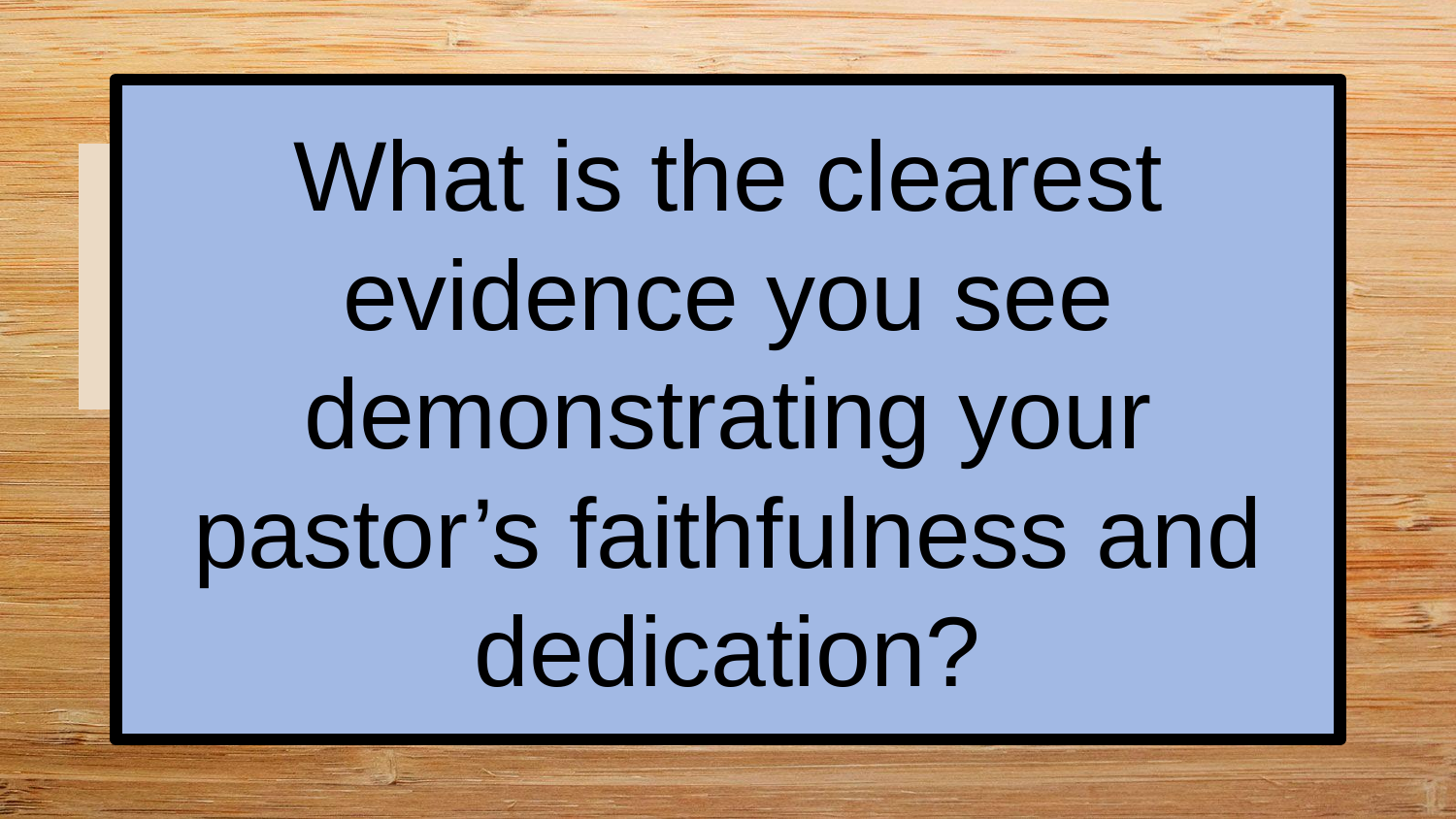

What is the clearest evidence you see demonstrating your pastor’s faithfulness and dedication?